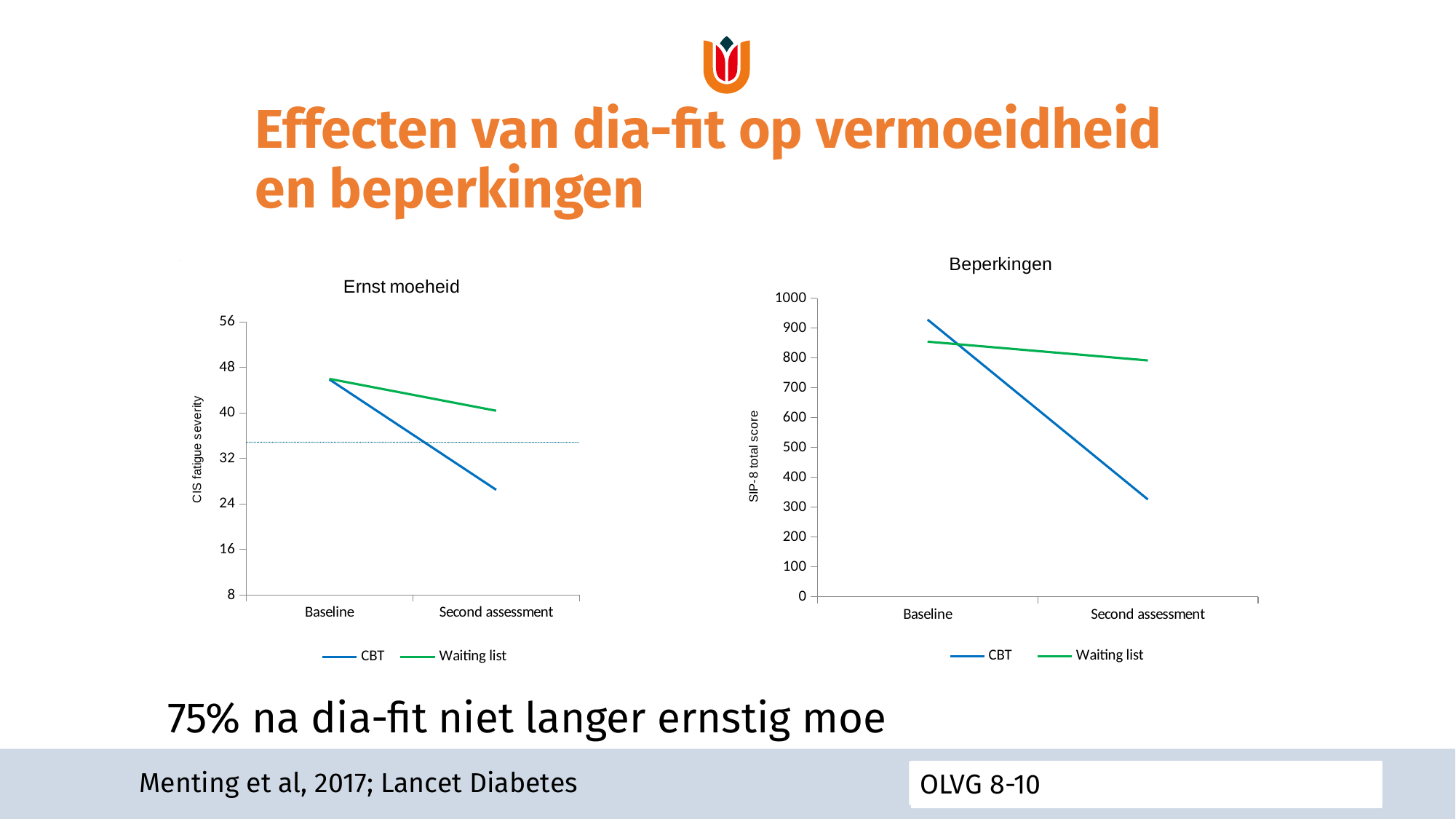

# Effecten van dia-fit op vermoeidheid en beperkingen

### Chart: Beperkingen

| Category | CBT | Waiting list |
|---|---|---|
| Baseline | 929.0 | 855.0 |
| Second assessment | 326.0 | 792.0 |

### Chart: Ernst moeheid

| Category | CBT | Waiting list |
|---|---|---|
| Baseline | 45.9 | 46.0 |
| Second assessment | 26.5 | 40.4 |
75% na dia-fit niet langer ernstig moe
LVMP congres 2019
Menting et al, 2017; Lancet Diabetes
 REACH 21-09
OLVG 8-10